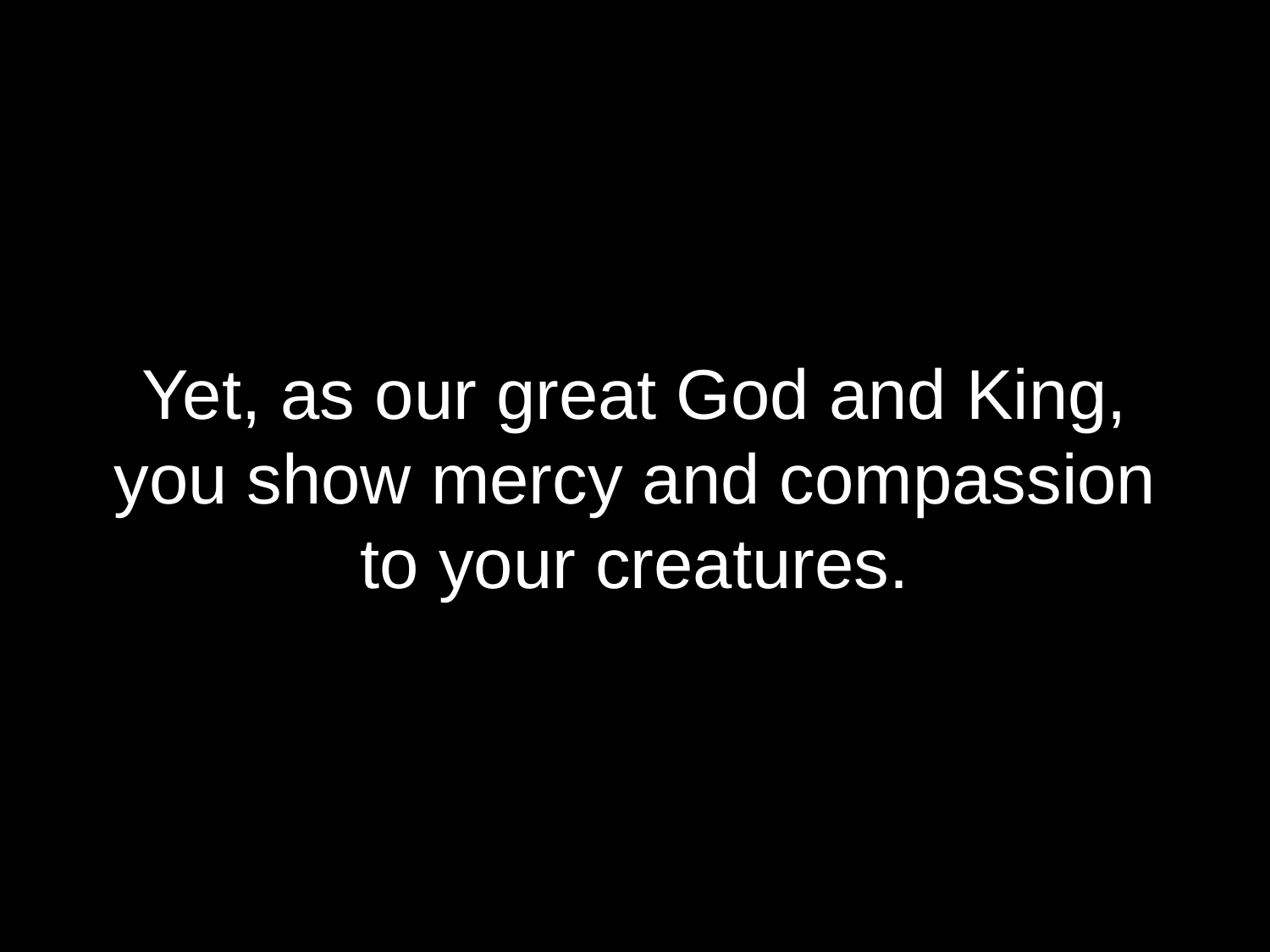

Yet, as our great God and King,
you show mercy and compassion
to your creatures.